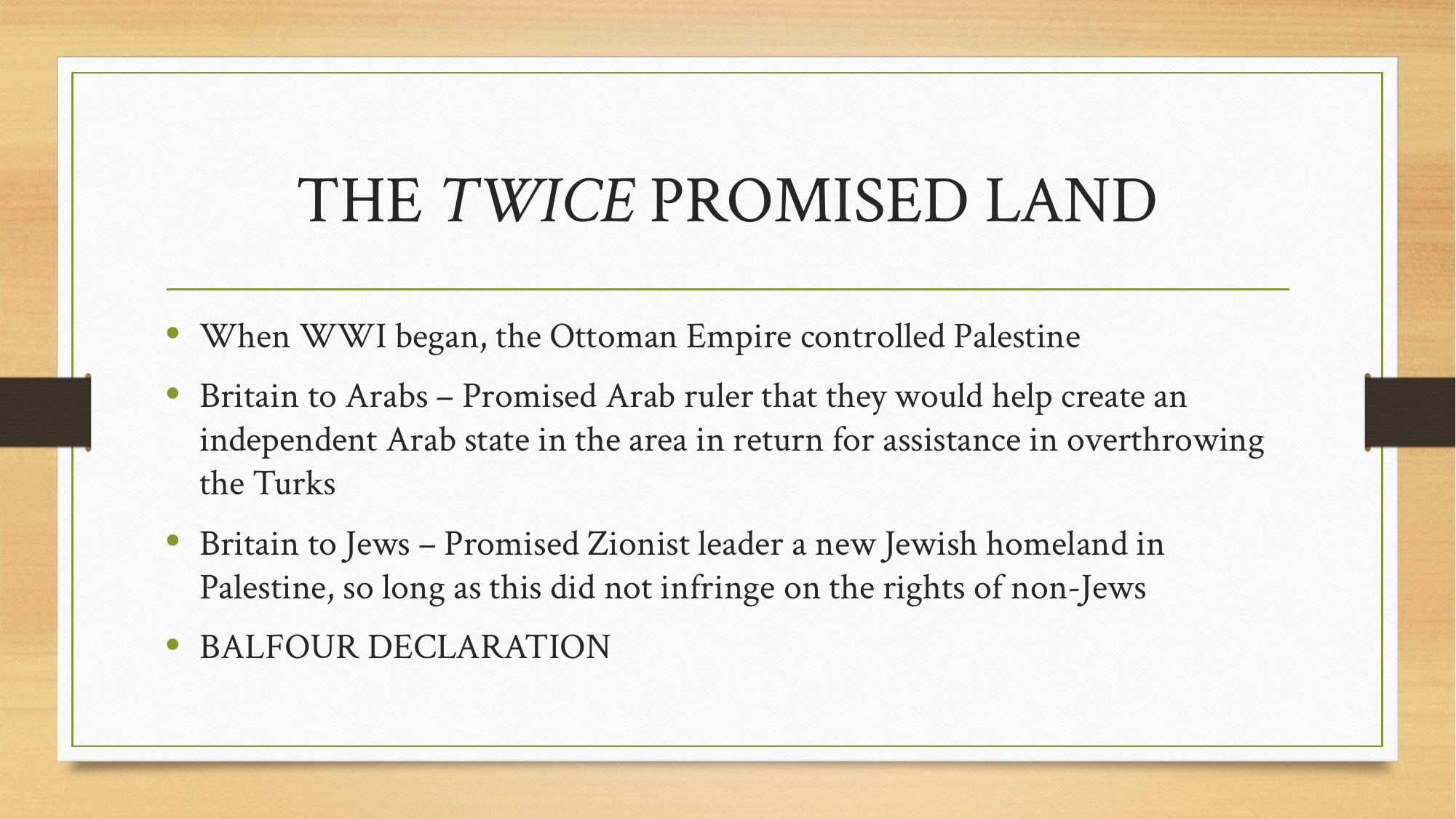

# THE TWICE PROMISED LAND
When WWI began, the Ottoman Empire controlled Palestine
Britain to Arabs – Promised Arab ruler that they would help create an independent Arab state in the area in return for assistance in overthrowing the Turks
Britain to Jews – Promised Zionist leader a new Jewish homeland in Palestine, so long as this did not infringe on the rights of non-Jews
BALFOUR DECLARATION